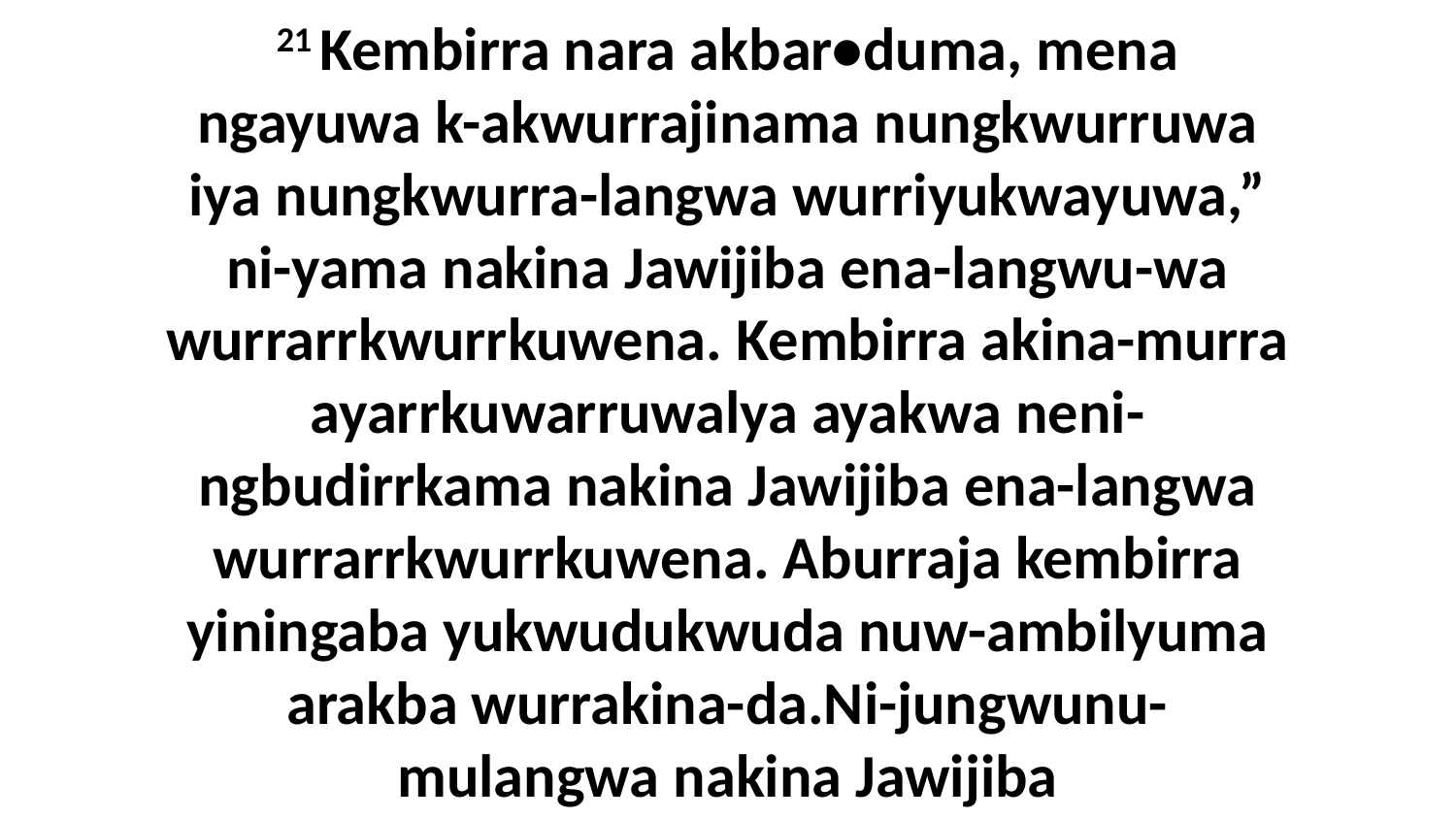

21 Kembirra nara akbar•duma, mena ngayuwa k-akwurrajinama nungkwurruwa iya nungkwurra-langwa wurriyukwayuwa,” ni-yama nakina Jawijiba ena-langwu-wa wurrarrkwurrkuwena. Kembirra akina-murra ayarrkuwarruwalya ayakwa neni-ngbudirrkama nakina Jawijiba ena-langwa wurrarrkwurrkuwena. Aburraja kembirra yiningaba yukwudukwuda nuw-ambilyuma arakba wurrakina-da.Ni-jungwunu-mulangwa nakina Jawijiba